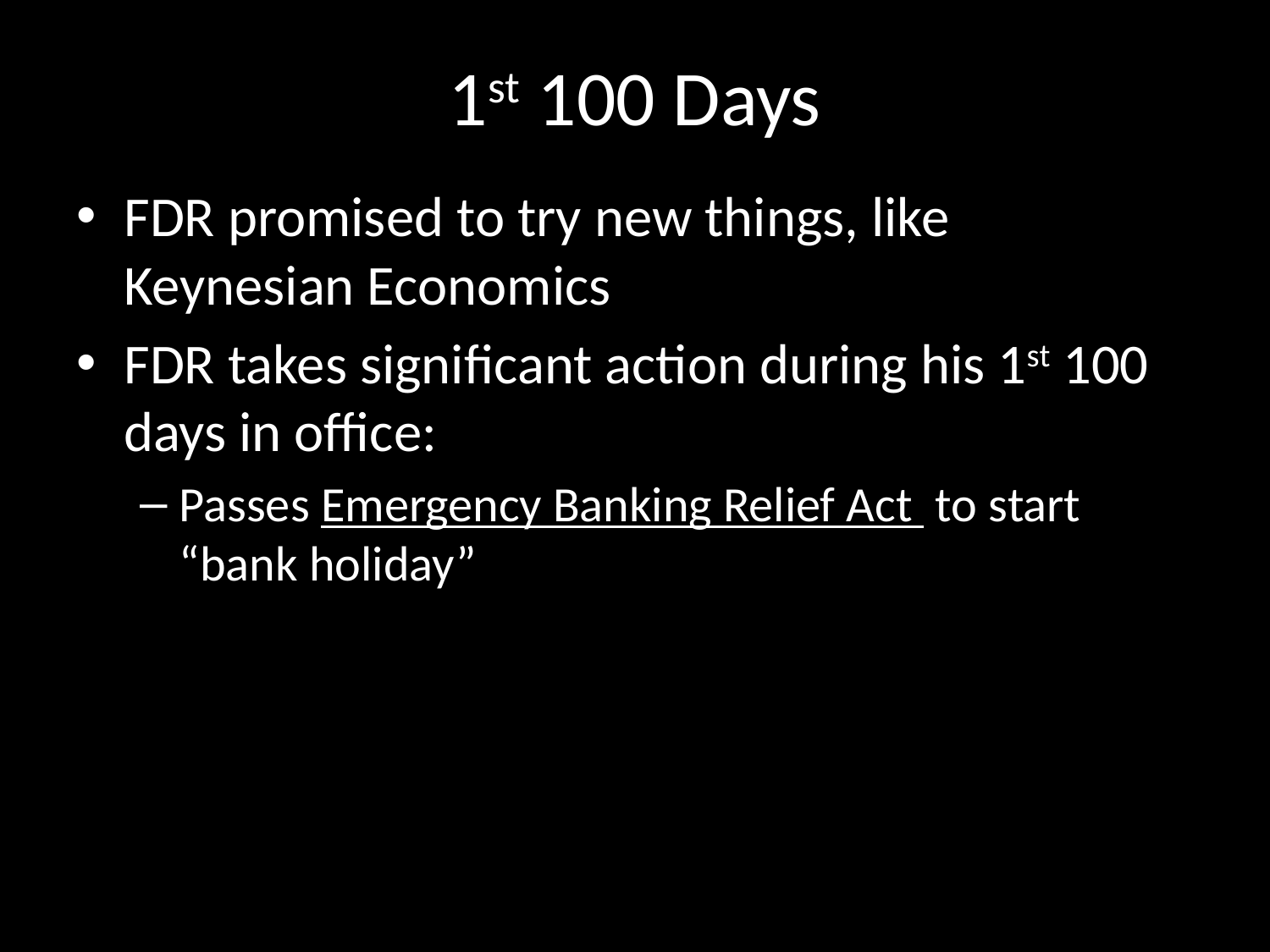

# 1st 100 Days
FDR promised to try new things, like Keynesian Economics
FDR takes significant action during his 1st 100 days in office:
Passes Emergency Banking Relief Act  to start “bank holiday”